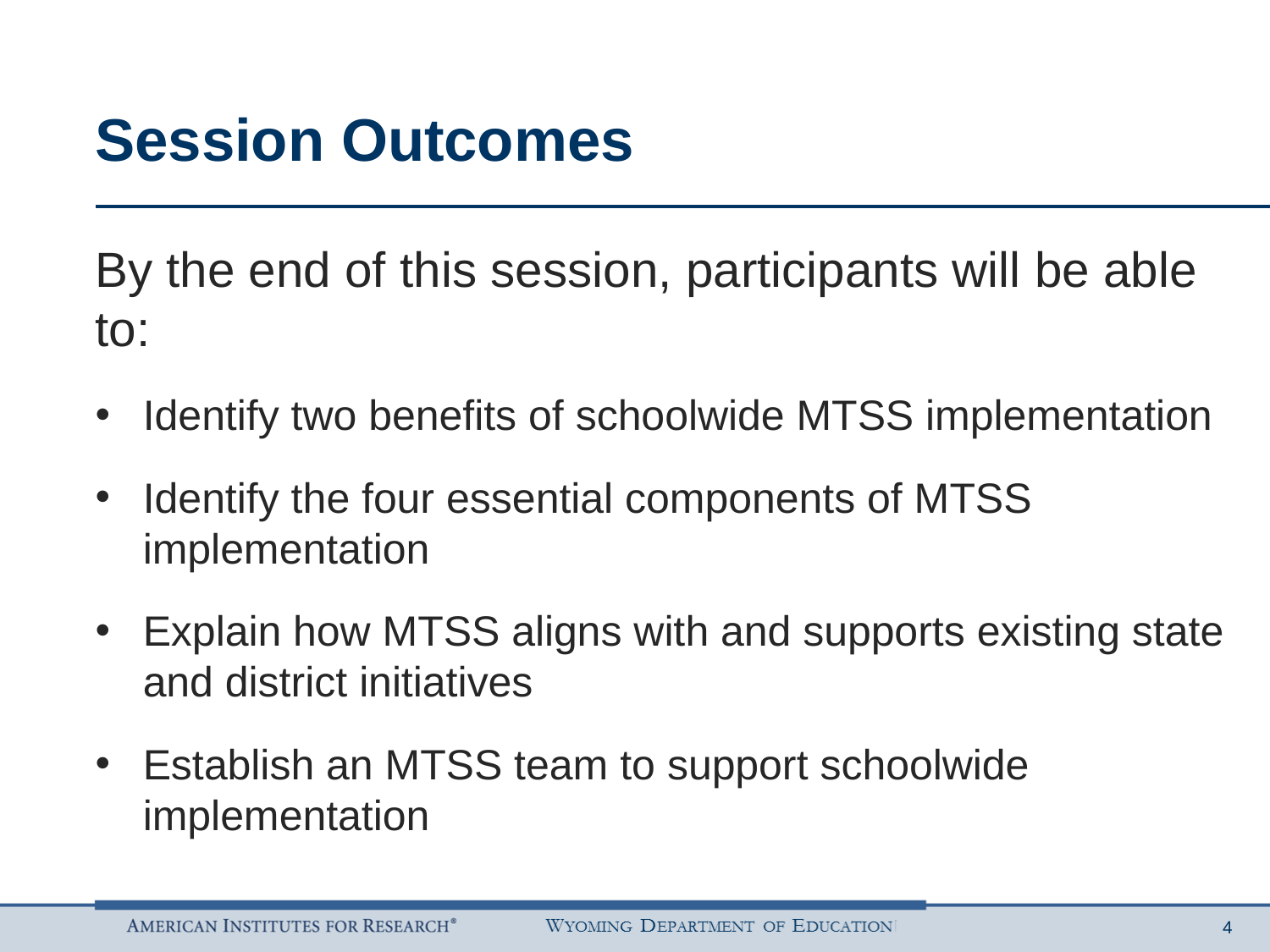

# Session Outcomes
By the end of this session, participants will be able to:
Identify two benefits of schoolwide MTSS implementation
Identify the four essential components of MTSS implementation
Explain how MTSS aligns with and supports existing state and district initiatives
Establish an MTSS team to support schoolwide implementation
4